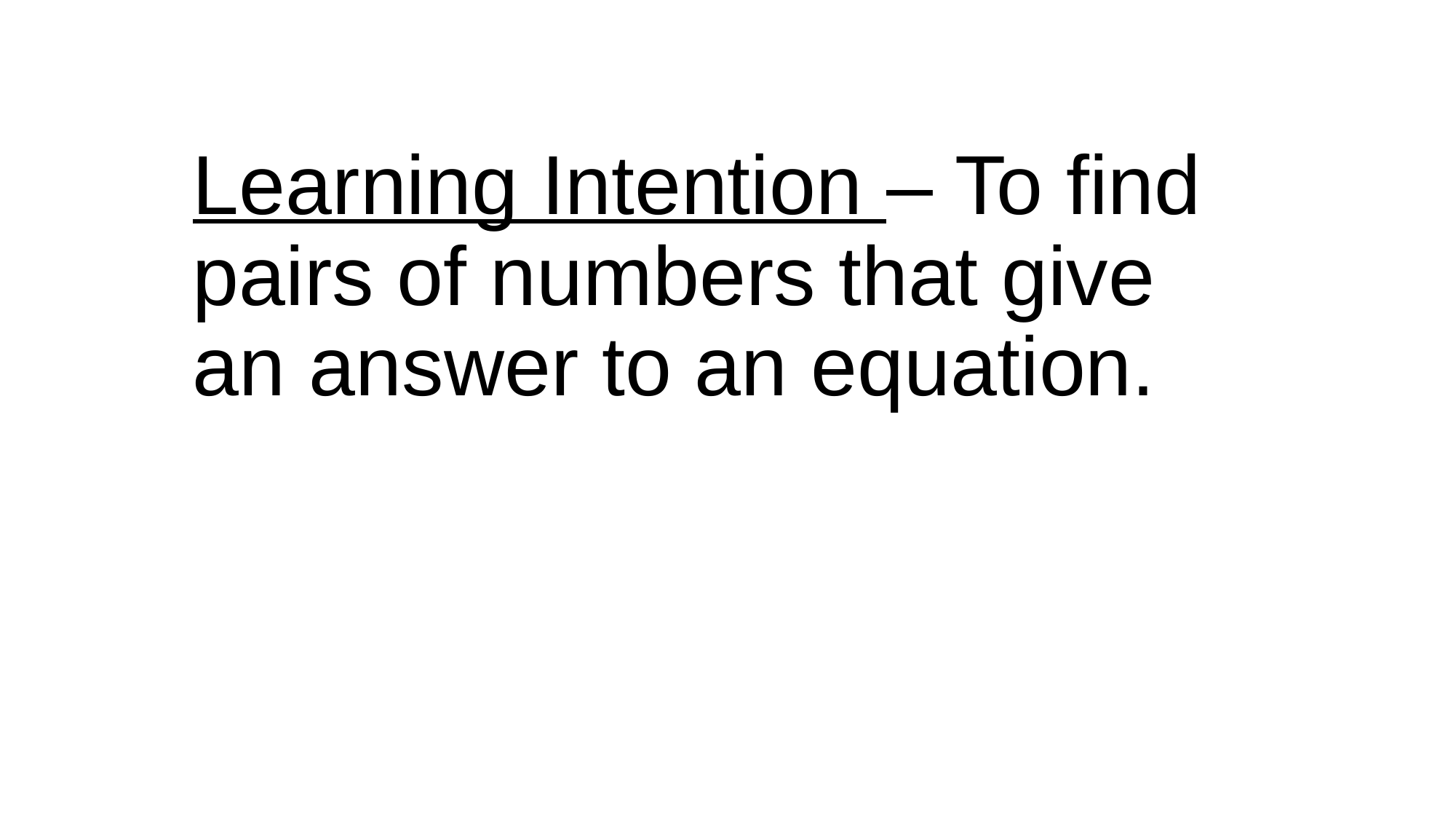

# Learning Intention – To find pairs of numbers that give an answer to an equation.